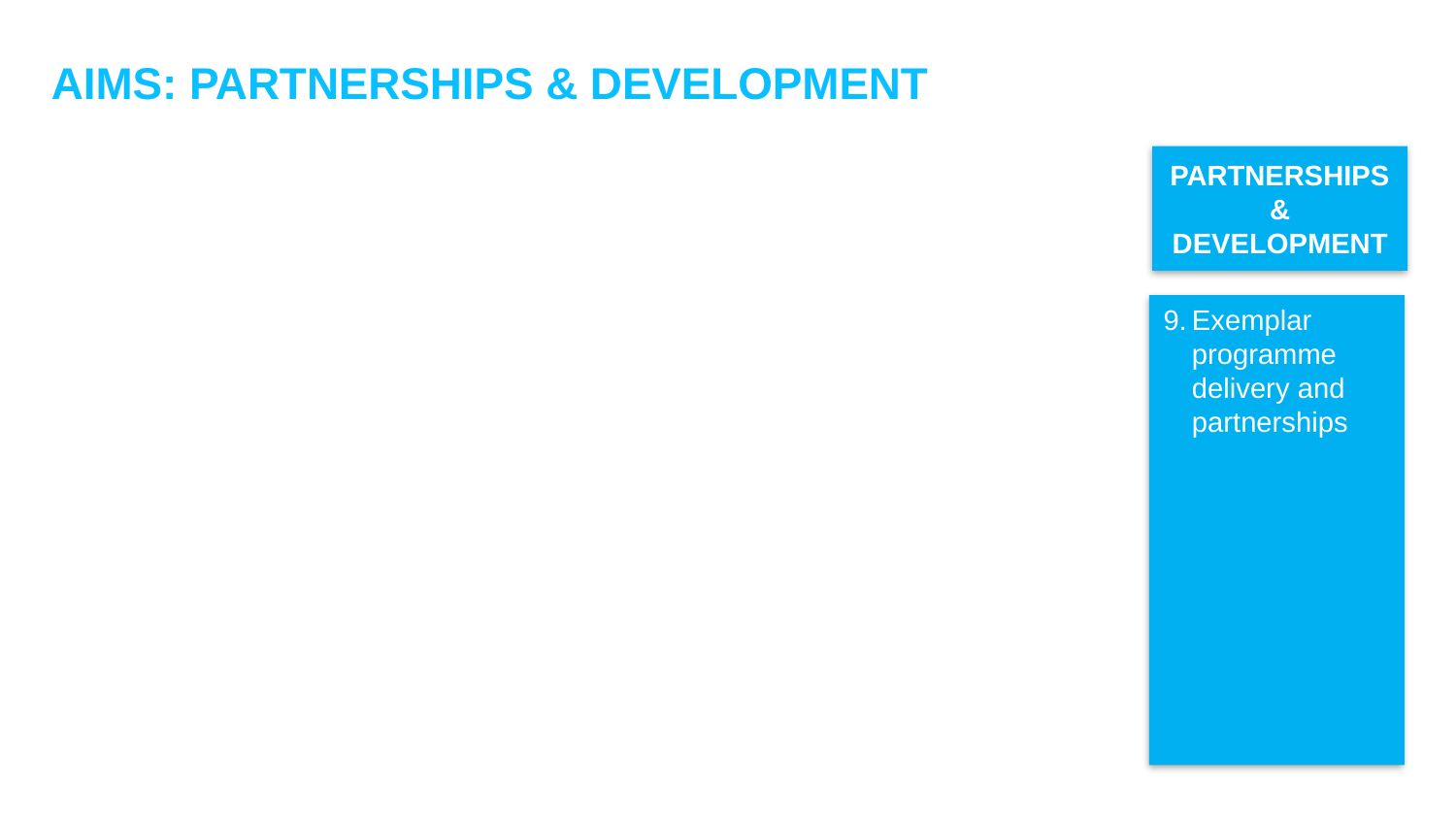

AIMS: PARTNERSHIPS & DEVELOPMENT

PARTNERSHIPS & DEVELOPMENT

Exemplar programme delivery and partnerships